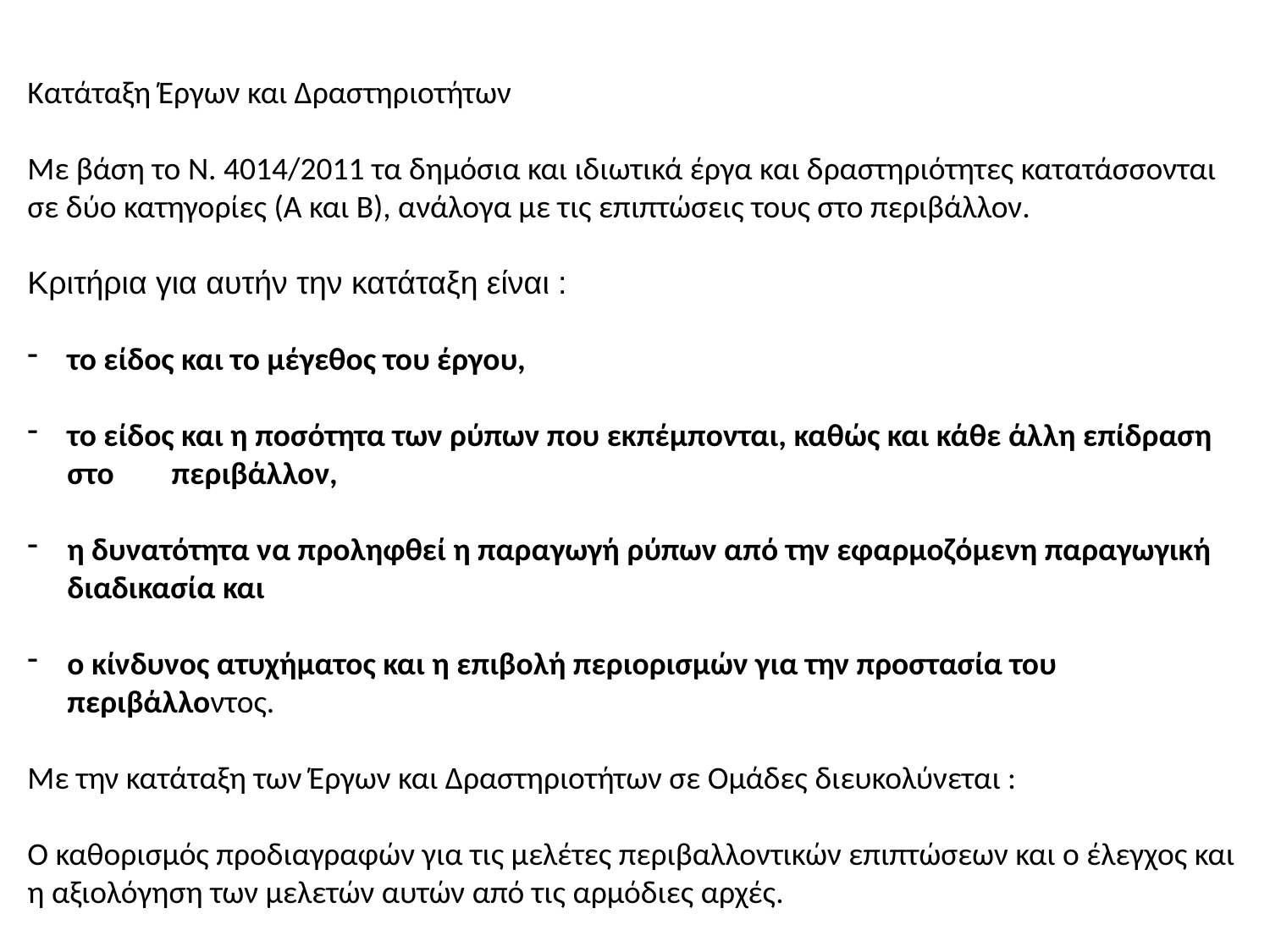

#
Κατάταξη Έργων και Δραστηριοτήτων

Με βάση το Ν. 4014/2011 τα δημόσια και ιδιωτικά έργα και δραστηριότητες κατατάσσονται σε δύο κατηγορίες (Α και Β), ανάλογα με τις επιπτώσεις τους στο περιβάλλον.

Κριτήρια για αυτήν την κατάταξη είναι :

το είδος και το μέγεθος του έργου,

το είδος και η ποσότητα των ρύπων που εκπέμπονται, καθώς και κάθε άλλη επίδραση στο        περιβάλλον,

η δυνατότητα να προληφθεί η παραγωγή ρύπων από την εφαρμοζόμενη παραγωγική διαδικασία και

ο κίνδυνος ατυχήματος και η επιβολή περιορισμών για την προστασία του περιβάλλοντος.

Με την κατάταξη των Έργων και Δραστηριοτήτων σε Ομάδες διευκολύνεται :

Ο καθορισμός προδιαγραφών για τις μελέτες περιβαλλοντικών επιπτώσεων και ο έλεγχος και η αξιολόγηση των μελετών αυτών από τις αρμόδιες αρχές.